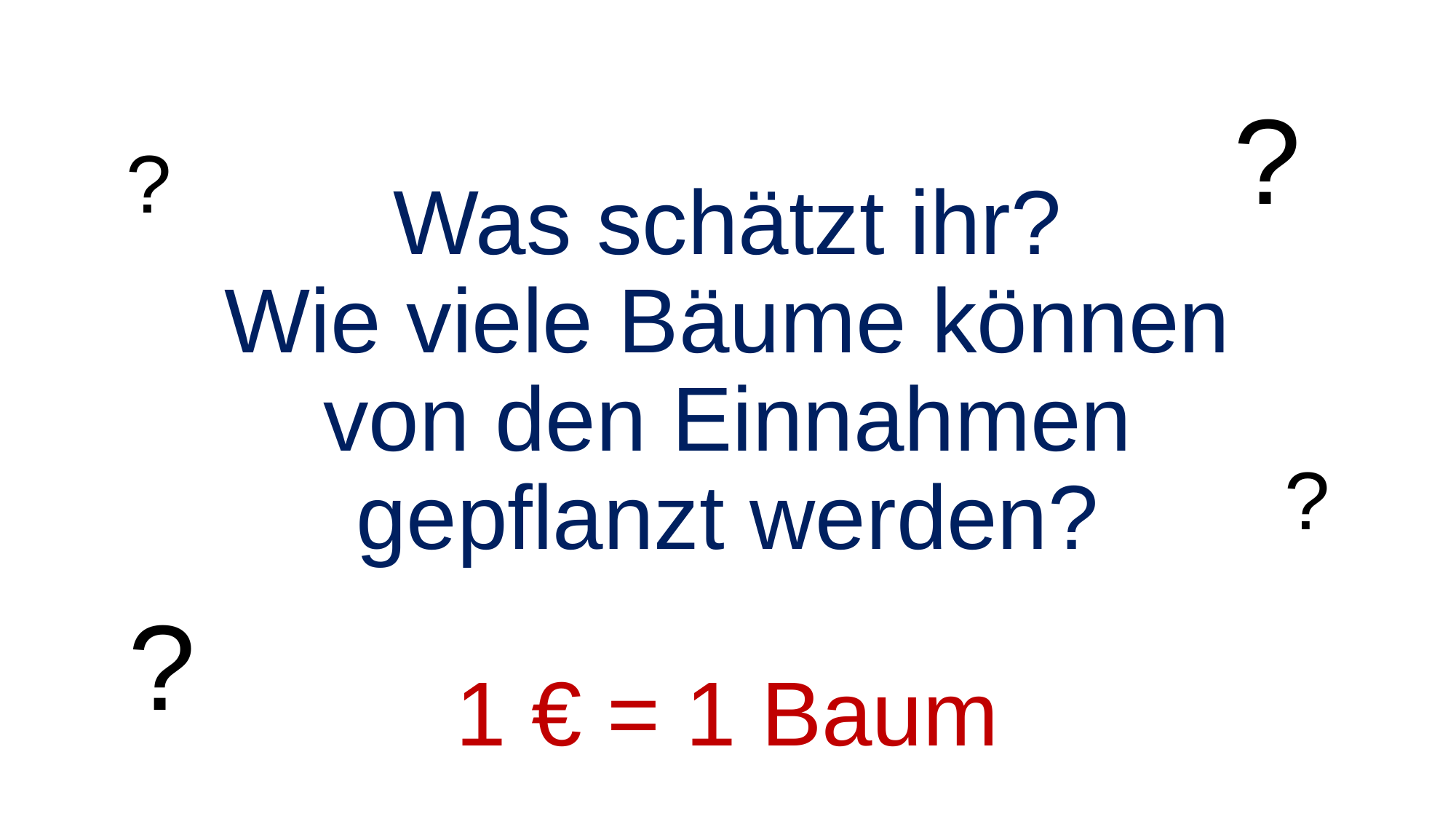

# Was schätzt ihr? Wie viele Bäume können von den Einnahmen gepflanzt werden? 1 € = 1 Baum
?
?
?
?